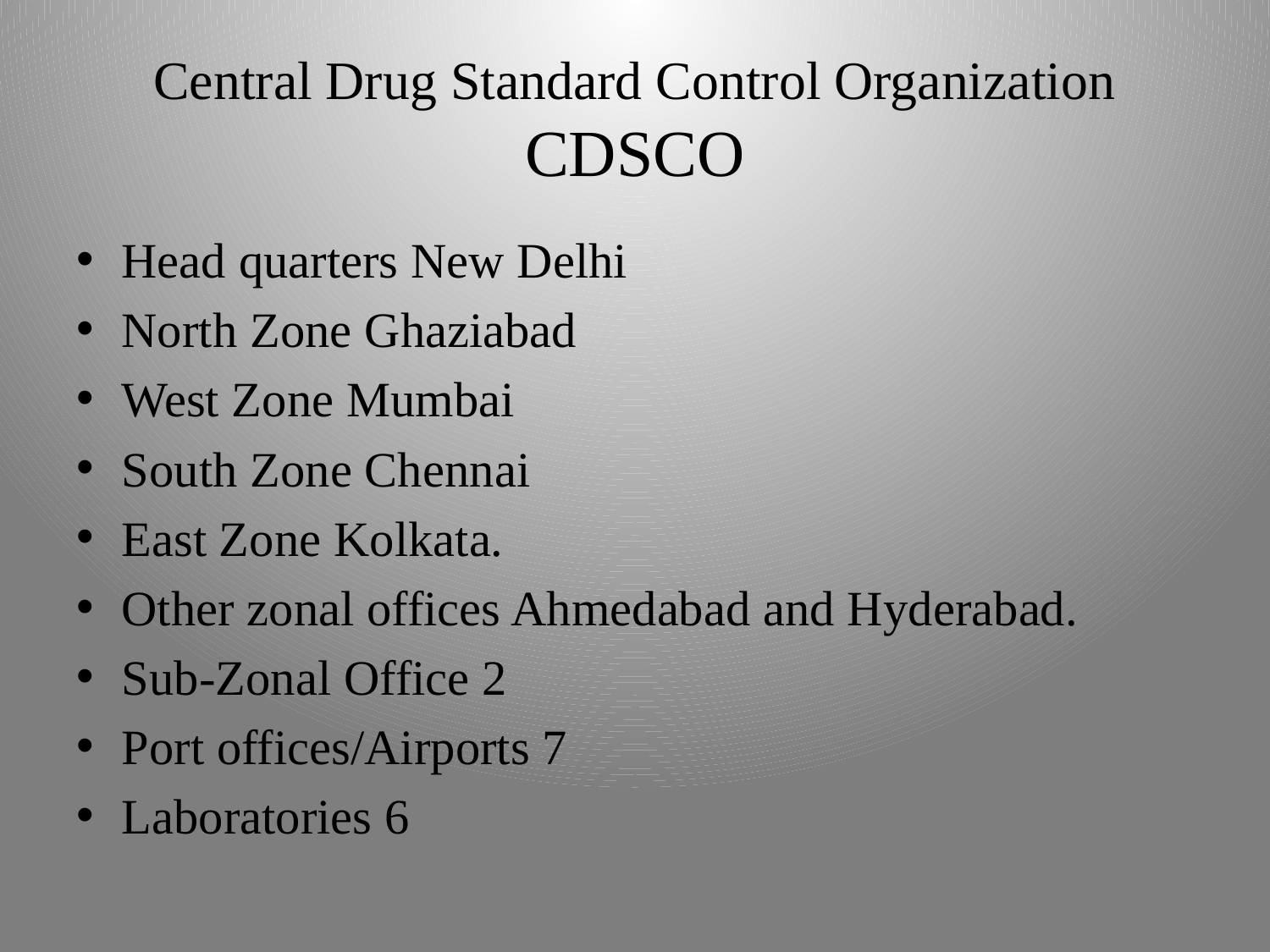

# Central Drug Standard Control Organization CDSCO
Head quarters New Delhi
North Zone Ghaziabad
West Zone Mumbai
South Zone Chennai
East Zone Kolkata.
Other zonal offices Ahmedabad and Hyderabad.
Sub-Zonal Office 2
Port offices/Airports 7
Laboratories 6